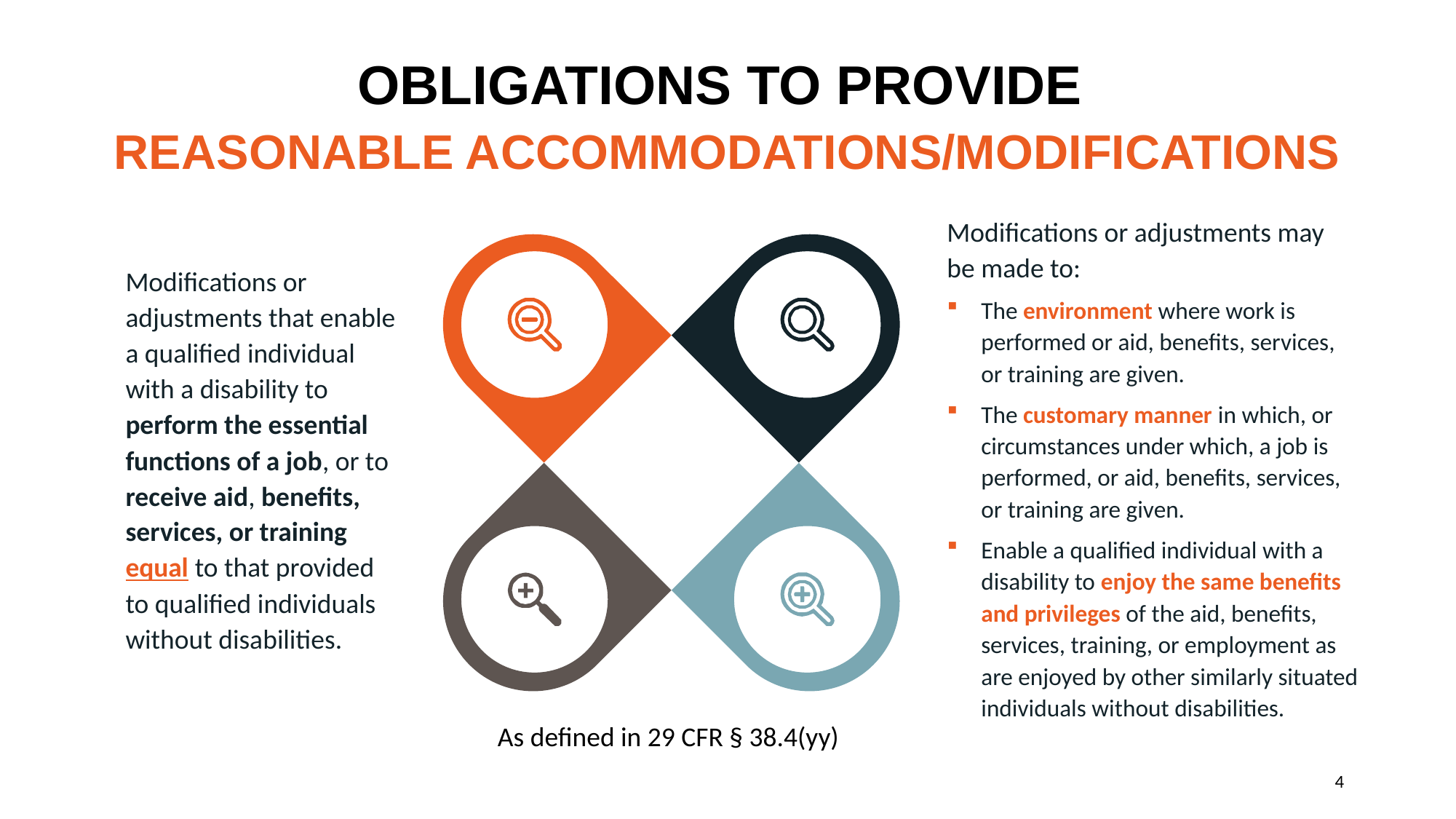

# OBLIGATIONS TO PROVIDE REASONABLE ACCOMMODATIONS/MODIFICATIONS
Modifications or adjustments may be made to:
The environment where work is performed or aid, benefits, services, or training are given.
The customary manner in which, or circumstances under which, a job is performed, or aid, benefits, services, or training are given.
Enable a qualified individual with a disability to enjoy the same benefits and privileges of the aid, benefits, services, training, or employment as are enjoyed by other similarly situated individuals without disabilities.

Modifications or adjustments that enable a qualified individual with a disability to perform the essential functions of a job, or to receive aid, benefits, services, or training equal to that provided to qualified individuals without disabilities.

As defined in 29 CFR § 38.4(yy)
4